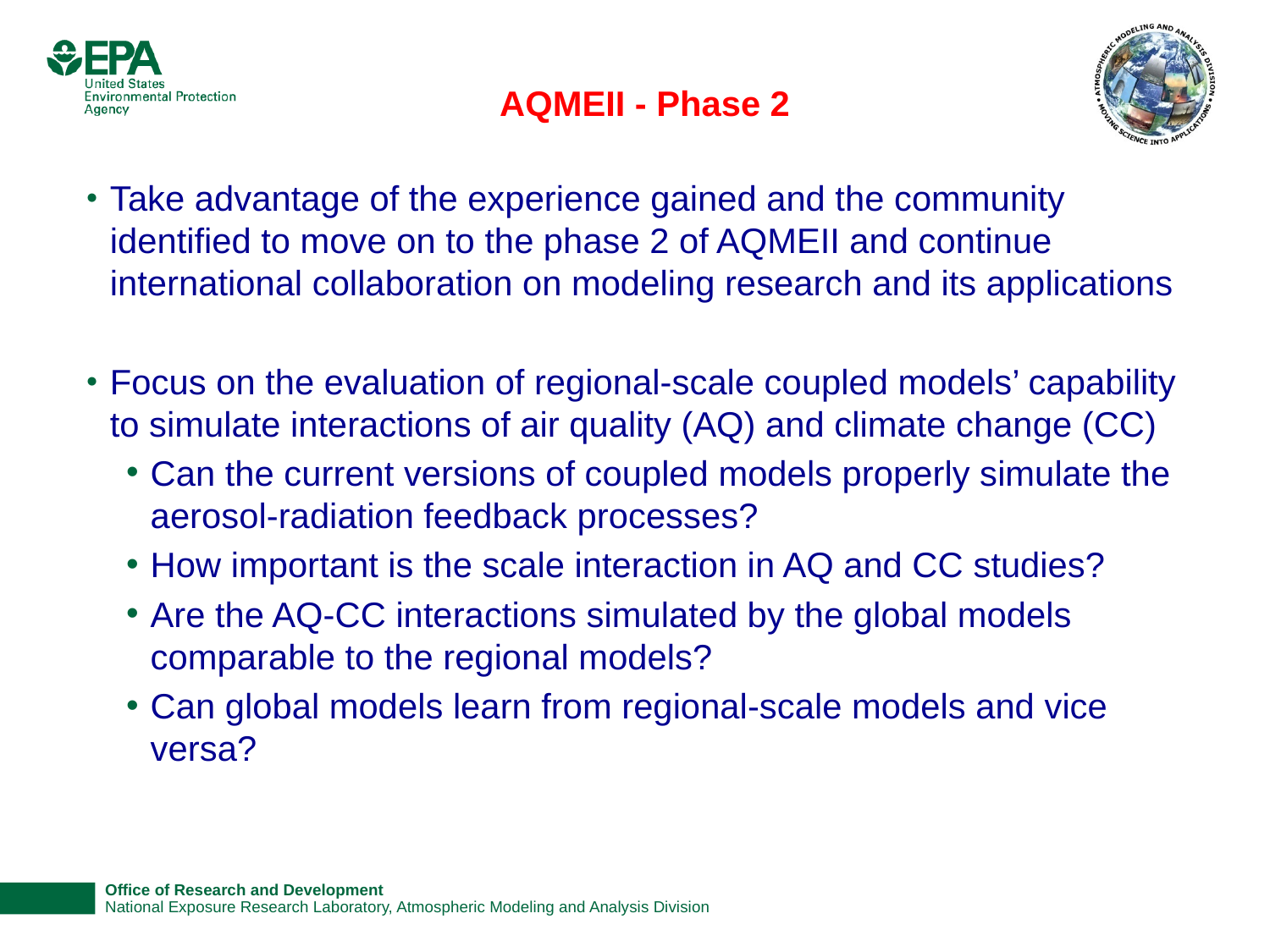

# AQMEII - Phase 2
Take advantage of the experience gained and the community identified to move on to the phase 2 of AQMEII and continue international collaboration on modeling research and its applications

Focus on the evaluation of regional-scale coupled models’ capability to simulate interactions of air quality (AQ) and climate change (CC)
Can the current versions of coupled models properly simulate the aerosol-radiation feedback processes?
How important is the scale interaction in AQ and CC studies?
Are the AQ-CC interactions simulated by the global models comparable to the regional models?
Can global models learn from regional-scale models and vice versa?